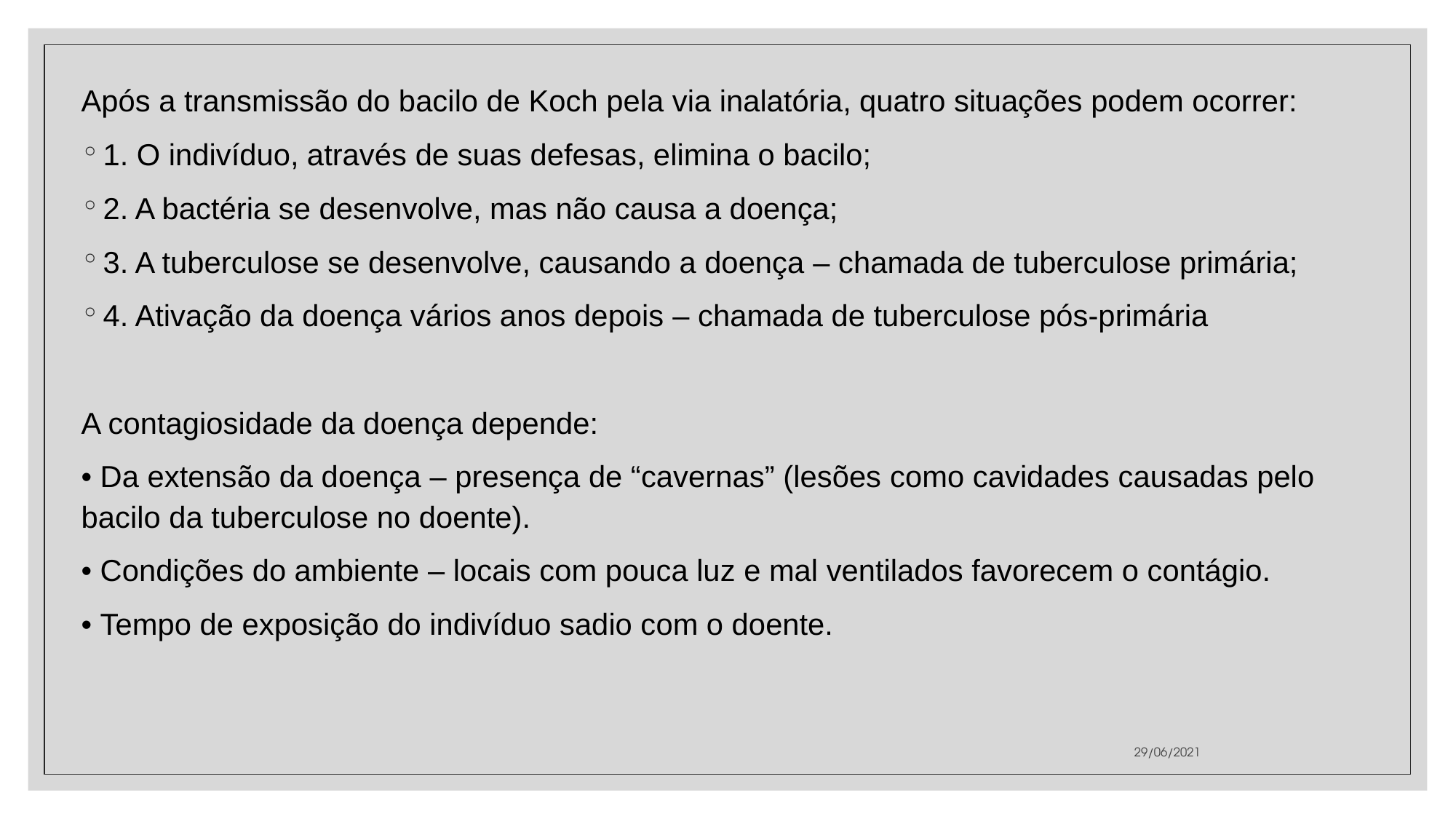

Após a transmissão do bacilo de Koch pela via inalatória, quatro situações podem ocorrer:
1. O indivíduo, através de suas defesas, elimina o bacilo;
2. A bactéria se desenvolve, mas não causa a doença;
3. A tuberculose se desenvolve, causando a doença – chamada de tuberculose primária;
4. Ativação da doença vários anos depois – chamada de tuberculose pós-primária

A contagiosidade da doença depende:
• Da extensão da doença – presença de “cavernas” (lesões como cavidades causadas pelo bacilo da tuberculose no doente).
• Condições do ambiente – locais com pouca luz e mal ventilados favorecem o contágio.
• Tempo de exposição do indivíduo sadio com o doente.

29/06/2021